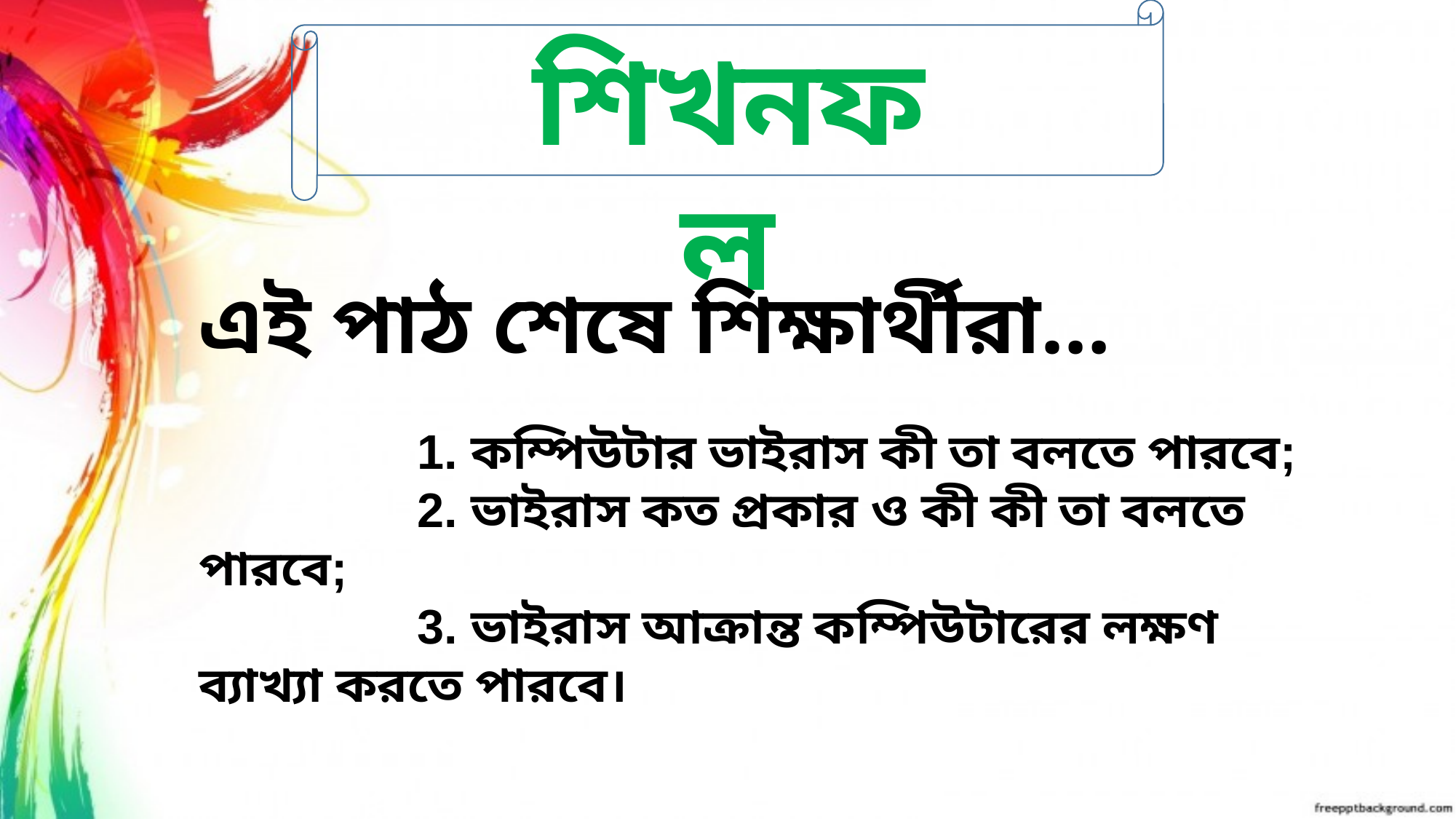

শিখনফল
এই পাঠ শেষে শিক্ষার্থীরা…

		1. কম্পিউটার ভাইরাস কী তা বলতে পারবে;
		2. ভাইরাস কত প্রকার ও কী কী তা বলতে পারবে;
		3. ভাইরাস আক্রান্ত কম্পিউটারের লক্ষণ ব্যাখ্যা করতে পারবে।